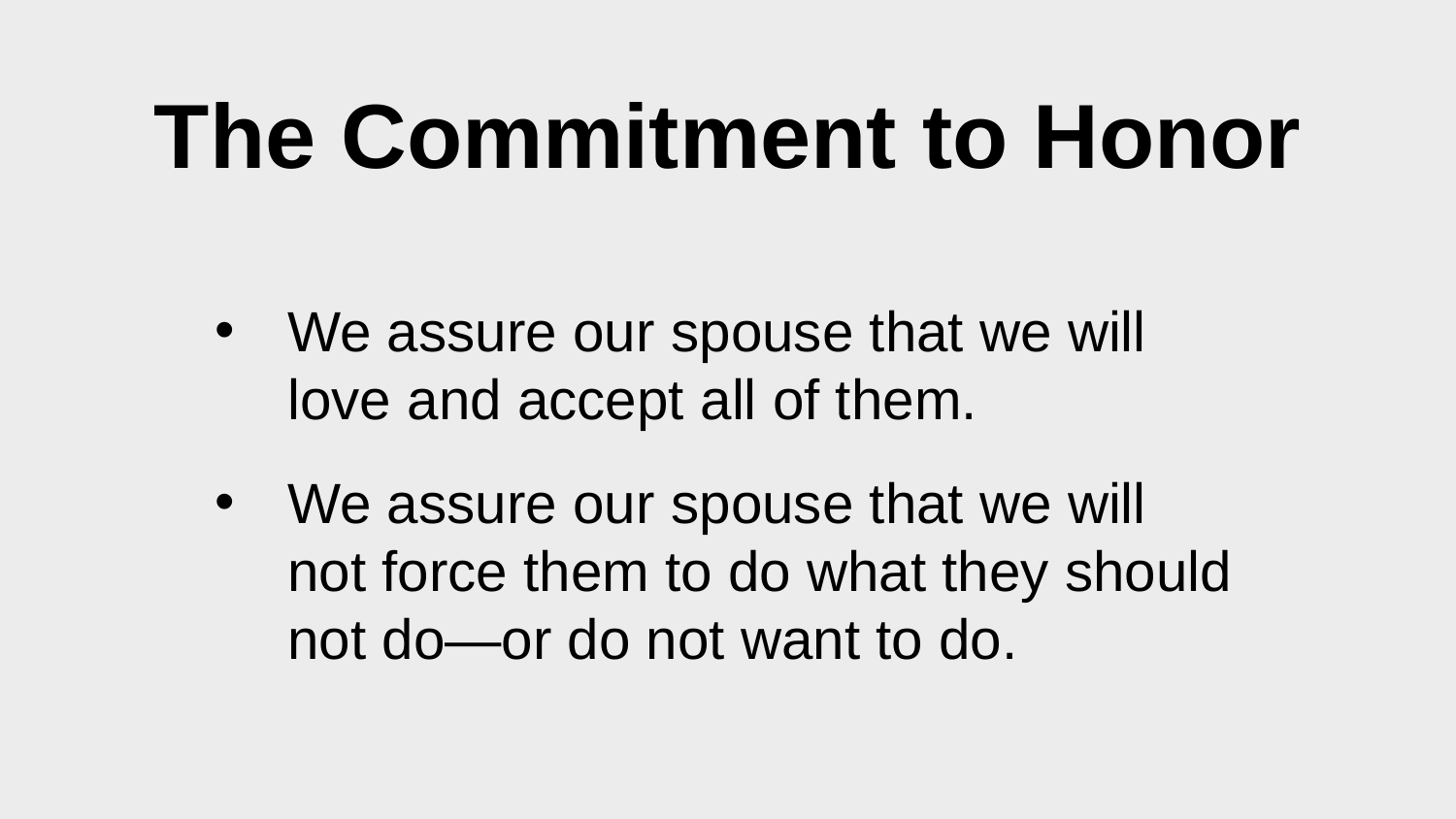

# The Commitment to Honor
We assure our spouse that we will love and accept all of them.
We assure our spouse that we will not force them to do what they should not do—or do not want to do.